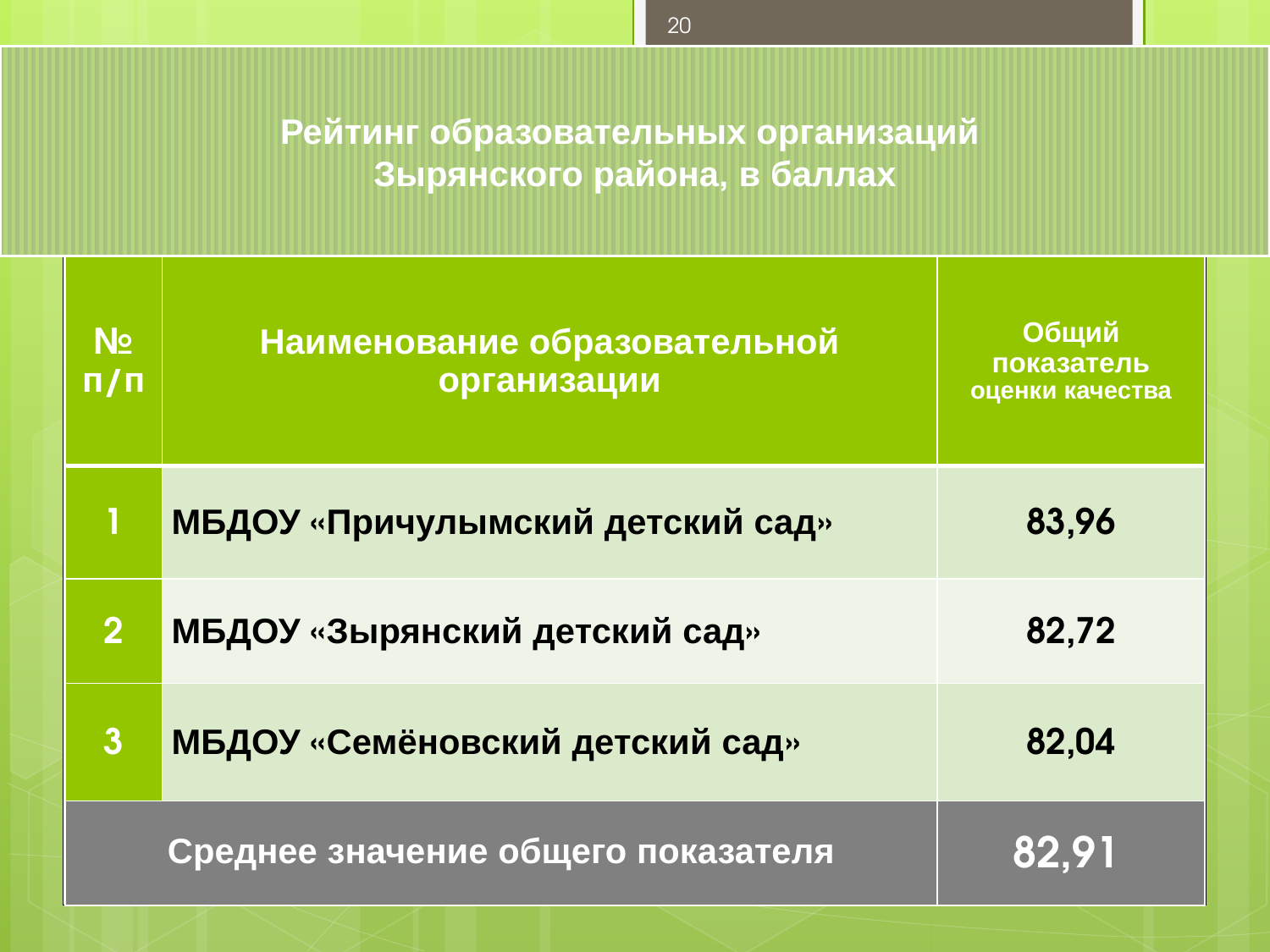

20
Рейтинг образовательных организаций
Зырянского района, в баллах
| № п/п | Наименование образовательной организации | Общий показатель оценки качества |
| --- | --- | --- |
| 1 | МБДОУ «Причулымский детский сад» | 83,96 |
| 2 | МБДОУ «Зырянский детский сад» | 82,72 |
| 3 | МБДОУ «Семёновский детский сад» | 82,04 |
| Среднее значение общего показателя |  | 82,91 |